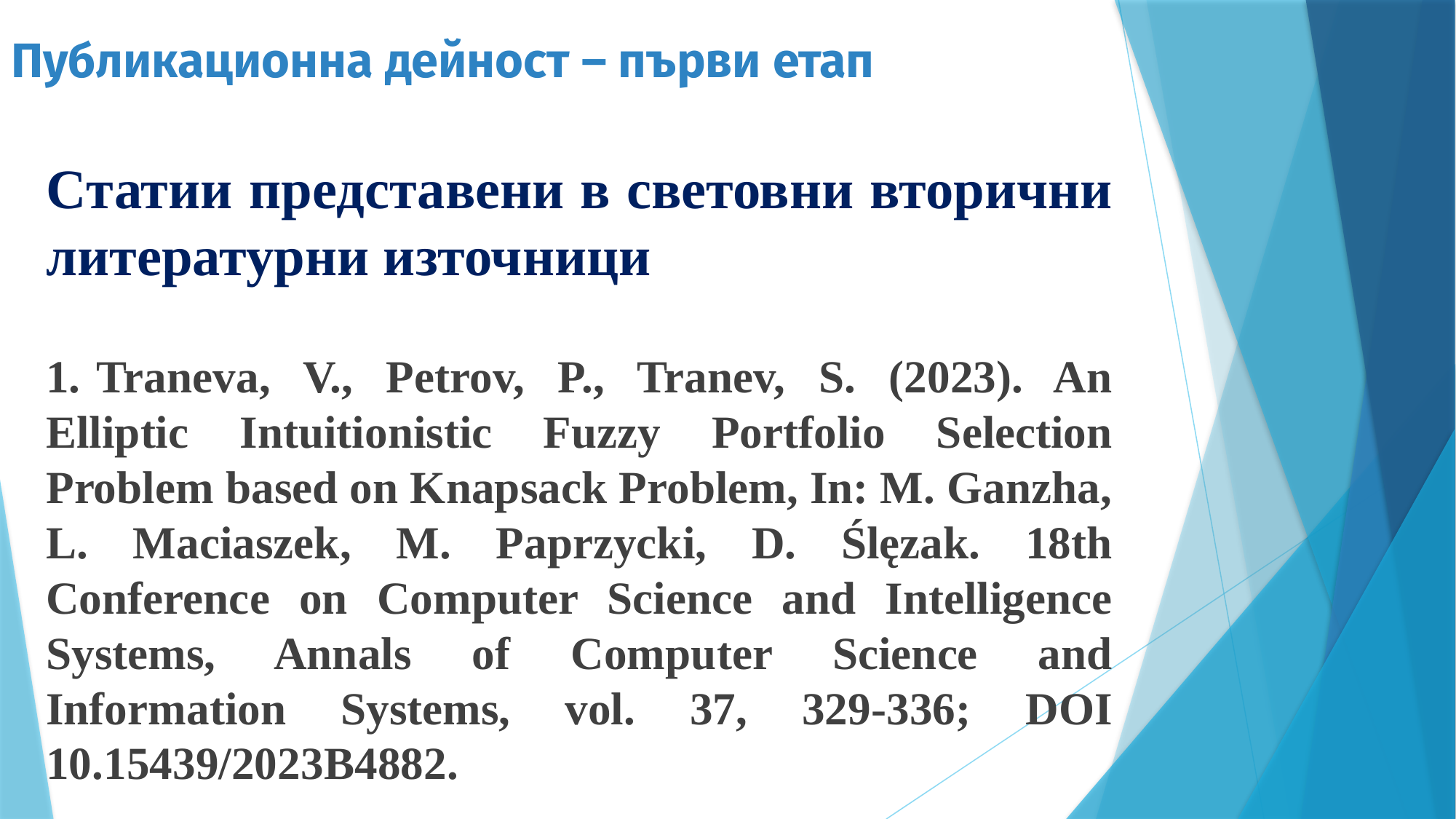

# Публикационна дейност – първи етап
Статии представени в световни вторични литературни източници

1.	Traneva, V., Petrov, P., Tranev, S. (2023). An Elliptic Intuitionistic Fuzzy Portfolio Selection Problem based on Knapsack Problem, In: M. Ganzha, L. Maciaszek, M. Paprzycki, D. Ślęzak. 18th Conference on Computer Science and Intelligence Systems, Annals of Computer Science and Information Systems, vol. 37, 329-336; DOI 10.15439/2023B4882.